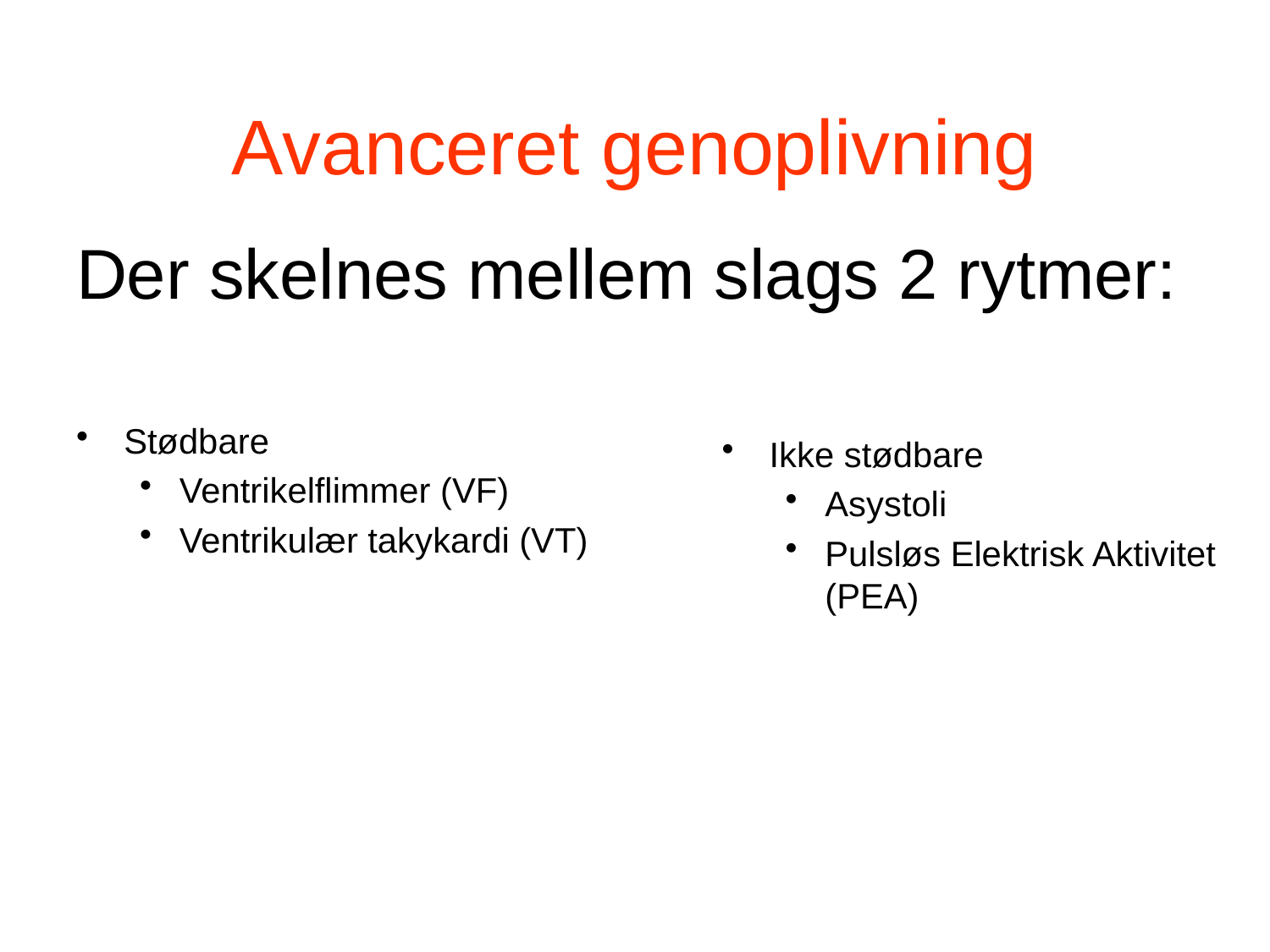

Avanceret genoplivning
Der skelnes mellem slags 2 rytmer:

Stødbare
Ventrikelflimmer (VF)
Ventrikulær takykardi (VT)

Ikke stødbare
Asystoli
Pulsløs Elektrisk Aktivitet (PEA)